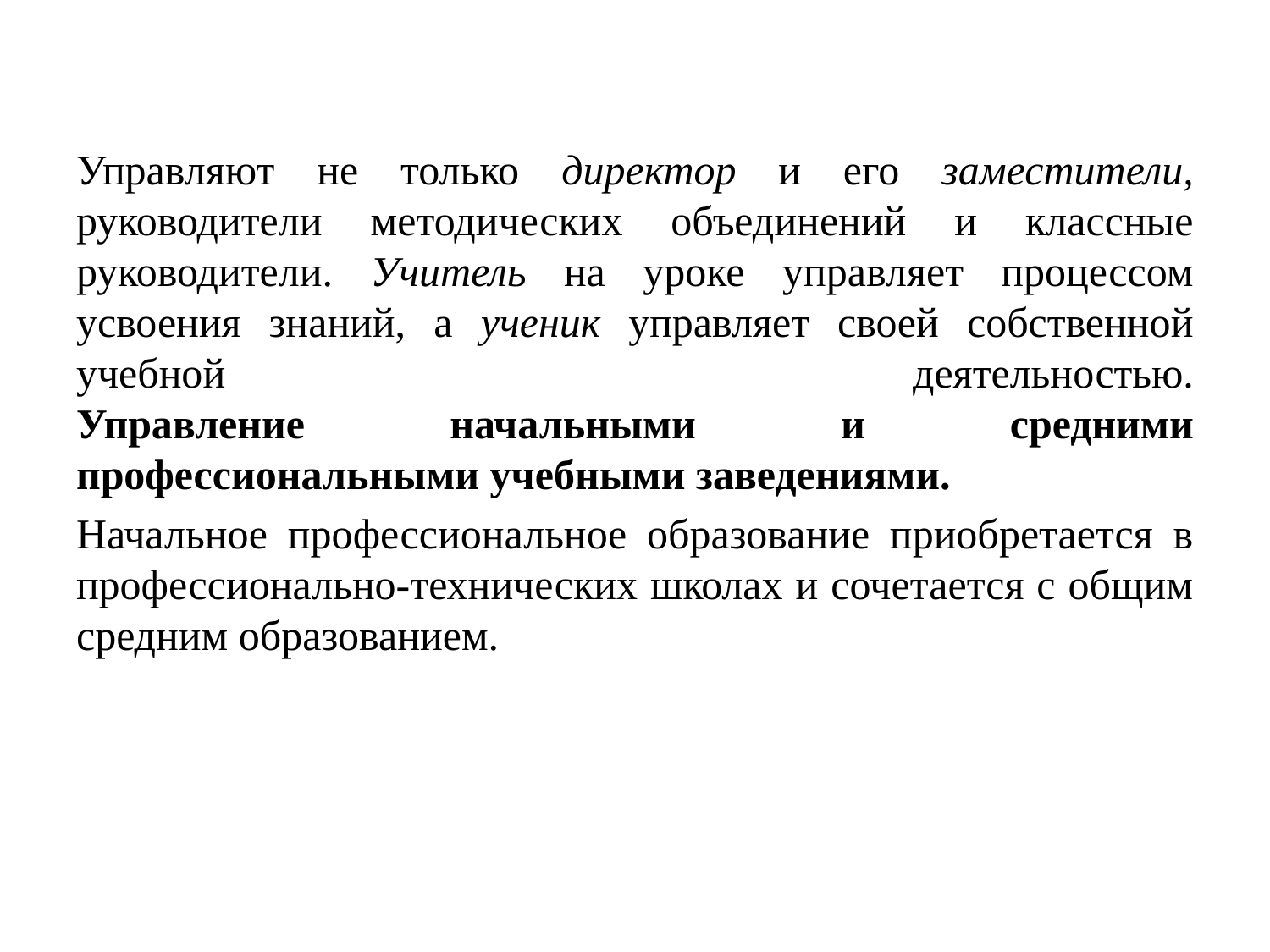

Управляют не только директор и его заместители, руководители методических объединений и классные руководители. Учитель на уроке управляет процессом усвоения знаний, а ученик управляет своей собственной учебной деятельностью.
Управление начальными и средними профессиональными учебными заведениями.
Начальное профессиональное образование приобретается в профессионально-технических школах и сочетается с общим средним образованием.